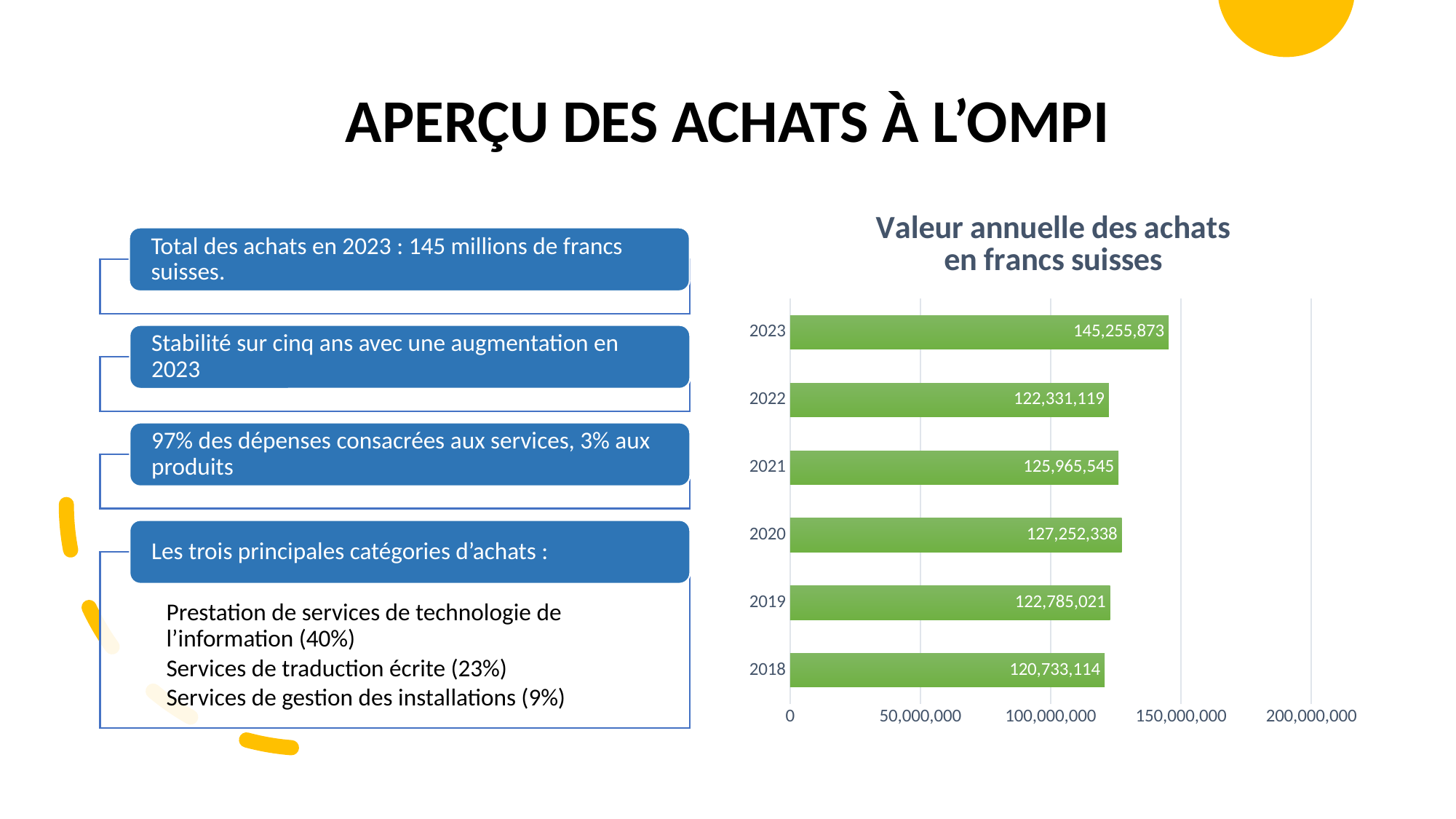

# APERÇU DES ACHATS À L’OMPI

### Chart: Valeur annuelle des achats en francs suisses

| Category | Procurement value |
|---|---|
| 2018 | 120733114.0 |
| 2019 | 122785021.0 |
| 2020 | 127252338.0 |
| 2021 | 125965545.0 |
| 2022 | 122331119.0 |
| 2023 | 145255873.0 |
Total des achats en 2023 : 145 millions de francs suisses.
Stabilité sur cinq ans avec une augmentation en 2023
97% des dépenses consacrées aux services, 3% aux produits
	Prestation de services de technologie de l’information (40%)
Services de traduction écrite (23%)
Services de gestion des installations (9%)
Les trois principales catégories d’achats :